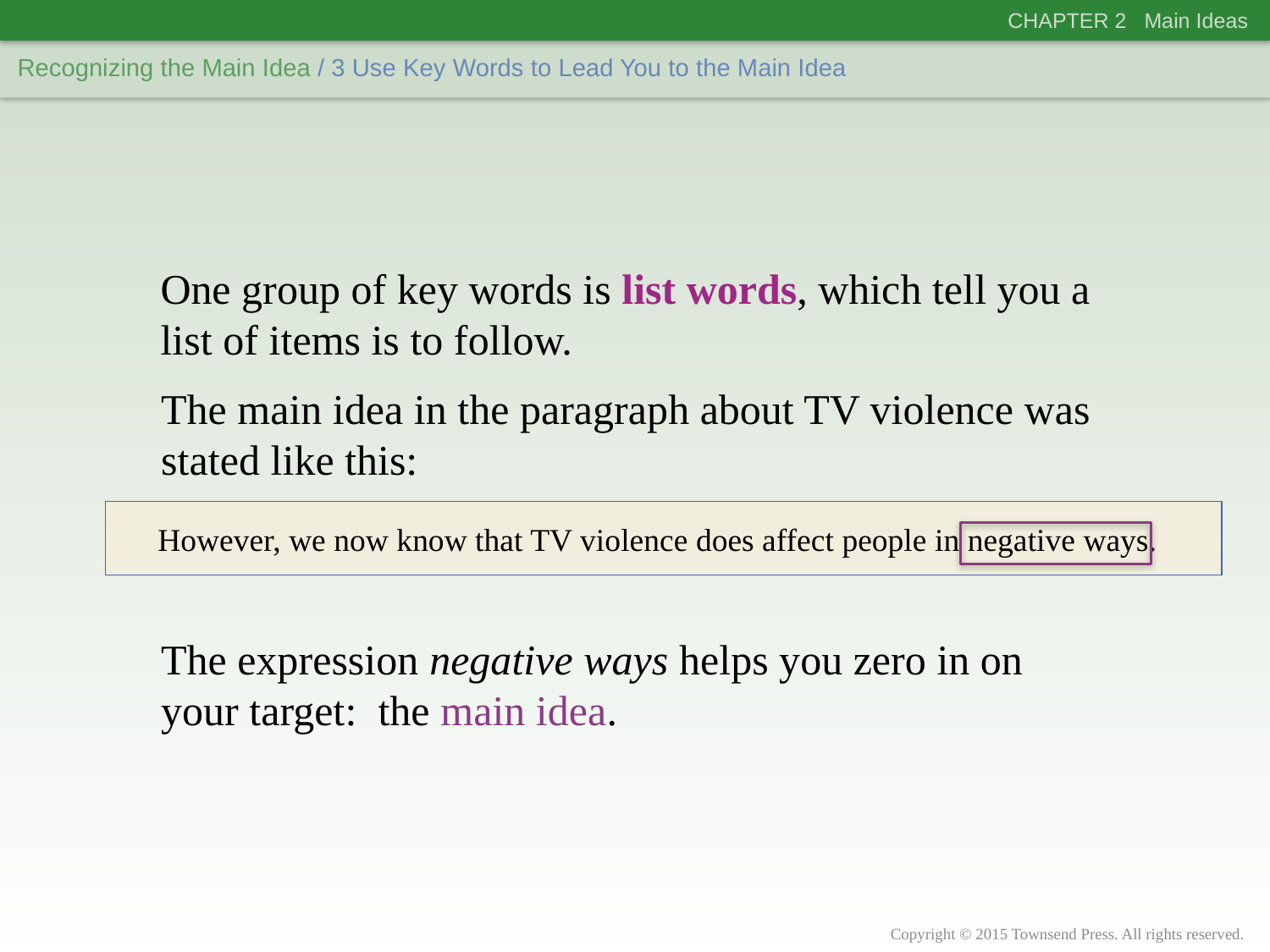

CHAPTER 2   Main Ideas

Recognizing the Main Idea
/ 3 Use Key Words to Lead You to the Main Idea
One group of key words is list words, which tell you a list of items is to follow.
The main idea in the paragraph about TV violence was stated like this:
However, we now know that TV violence does affect people in negative ways.

The expression negative ways helps you zero in on your target:  the main idea.
Copyright © 2015 Townsend Press. All rights reserved.